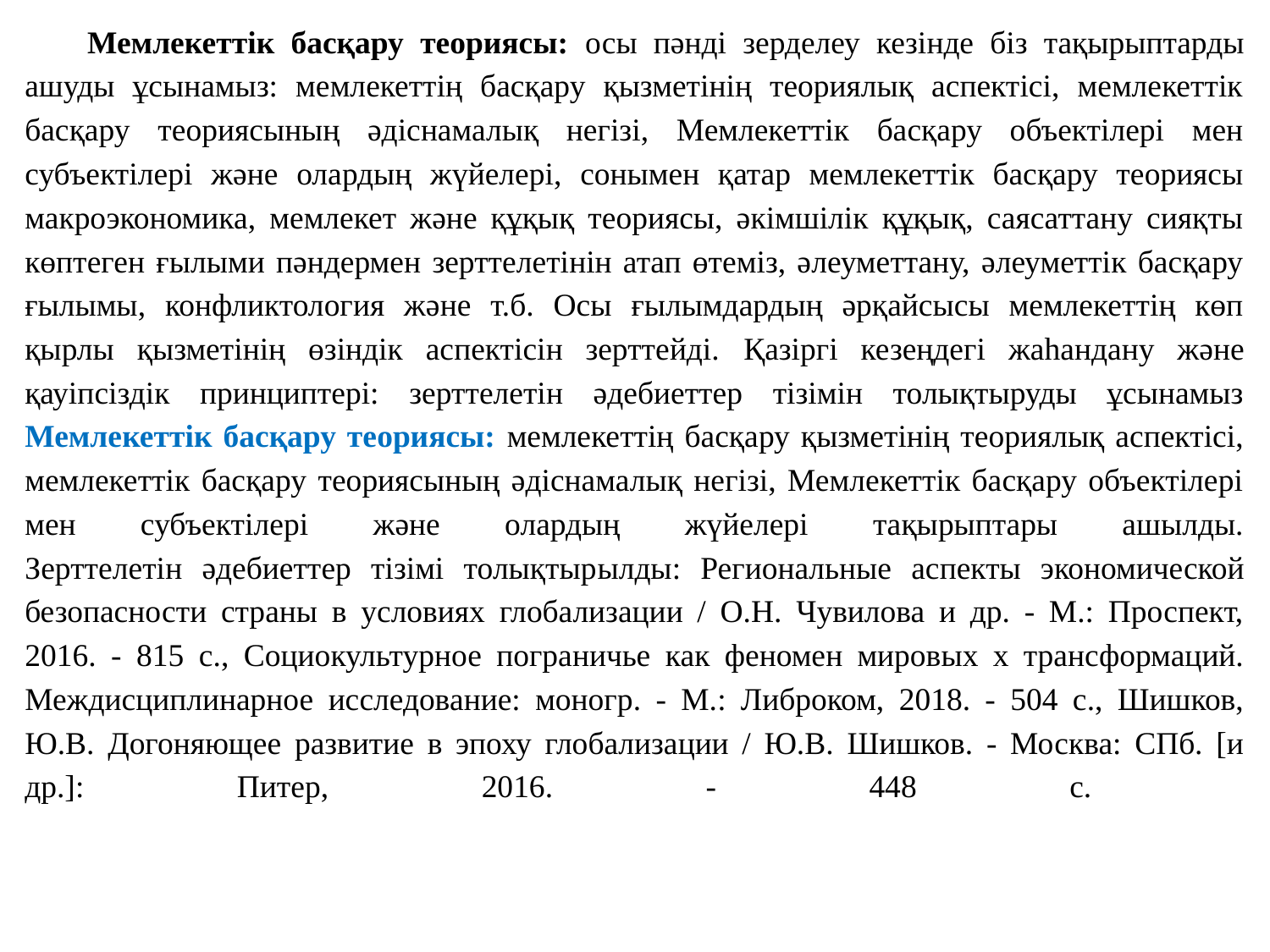

# Мемлекеттік басқару теориясы: осы пәнді зерделеу кезінде біз тақырыптарды ашуды ұсынамыз: мемлекеттің басқару қызметінің теориялық аспектісі, мемлекеттік басқару теориясының әдіснамалық негізі, Мемлекеттік басқару объектілері мен субъектілері және олардың жүйелері, сонымен қатар мемлекеттік басқару теориясы макроэкономика, мемлекет және құқық теориясы, әкімшілік құқық, саясаттану сияқты көптеген ғылыми пәндермен зерттелетінін атап өтеміз, әлеуметтану, әлеуметтік басқару ғылымы, конфликтология және т.б. Осы ғылымдардың әрқайсысы мемлекеттің көп қырлы қызметінің өзіндік аспектісін зерттейді. Қазіргі кезеңдегі жаһандану және қауіпсіздік принциптері: зерттелетін әдебиеттер тізімін толықтыруды ұсынамыз Мемлекеттік басқару теориясы: мемлекеттің басқару қызметінің теориялық аспектісі, мемлекеттік басқару теориясының әдіснамалық негізі, Мемлекеттік басқару объектілері мен субъектілері және олардың жүйелері тақырыптары ашылды. Зерттелетін әдебиеттер тізімі толықтырылды: Региональные аспекты экономической безопасности страны в условиях глобализации / О.Н. Чувилова и др. - М.: Проспект, 2016. - 815 c., Социокультурное пограничье как феномен мировых х трансформаций. Междисциплинарное исследование: моногр. - М.: Либроком, 2018. - 504 c., Шишков, Ю.В. Догоняющее развитие в эпоху глобализации / Ю.В. Шишков. - Москва: СПб. [и др.]: Питер, 2016. - 448 c.